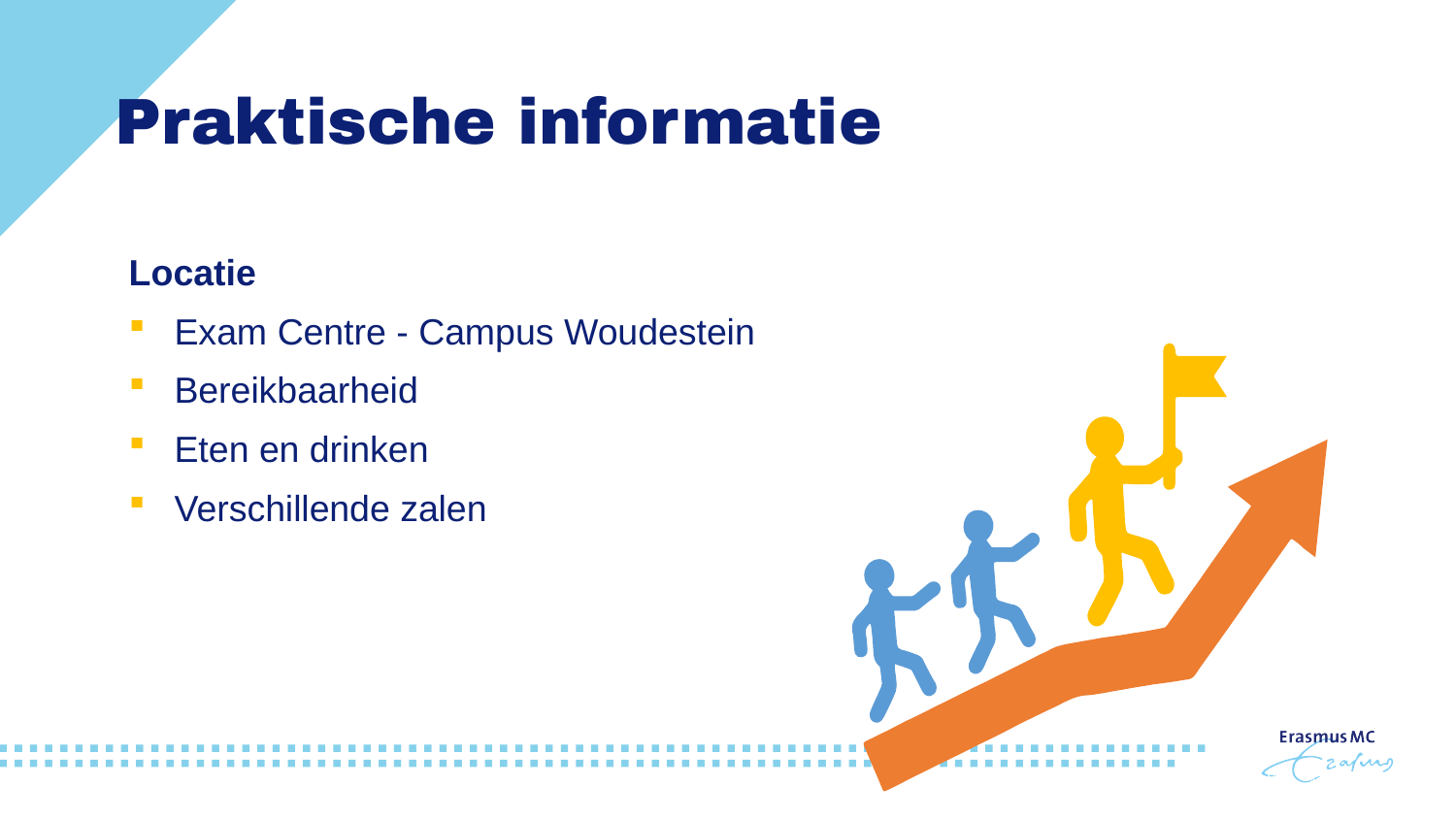

# Praktische informatie
Locatie
Exam Centre - Campus Woudestein
Bereikbaarheid
Eten en drinken
Verschillende zalen